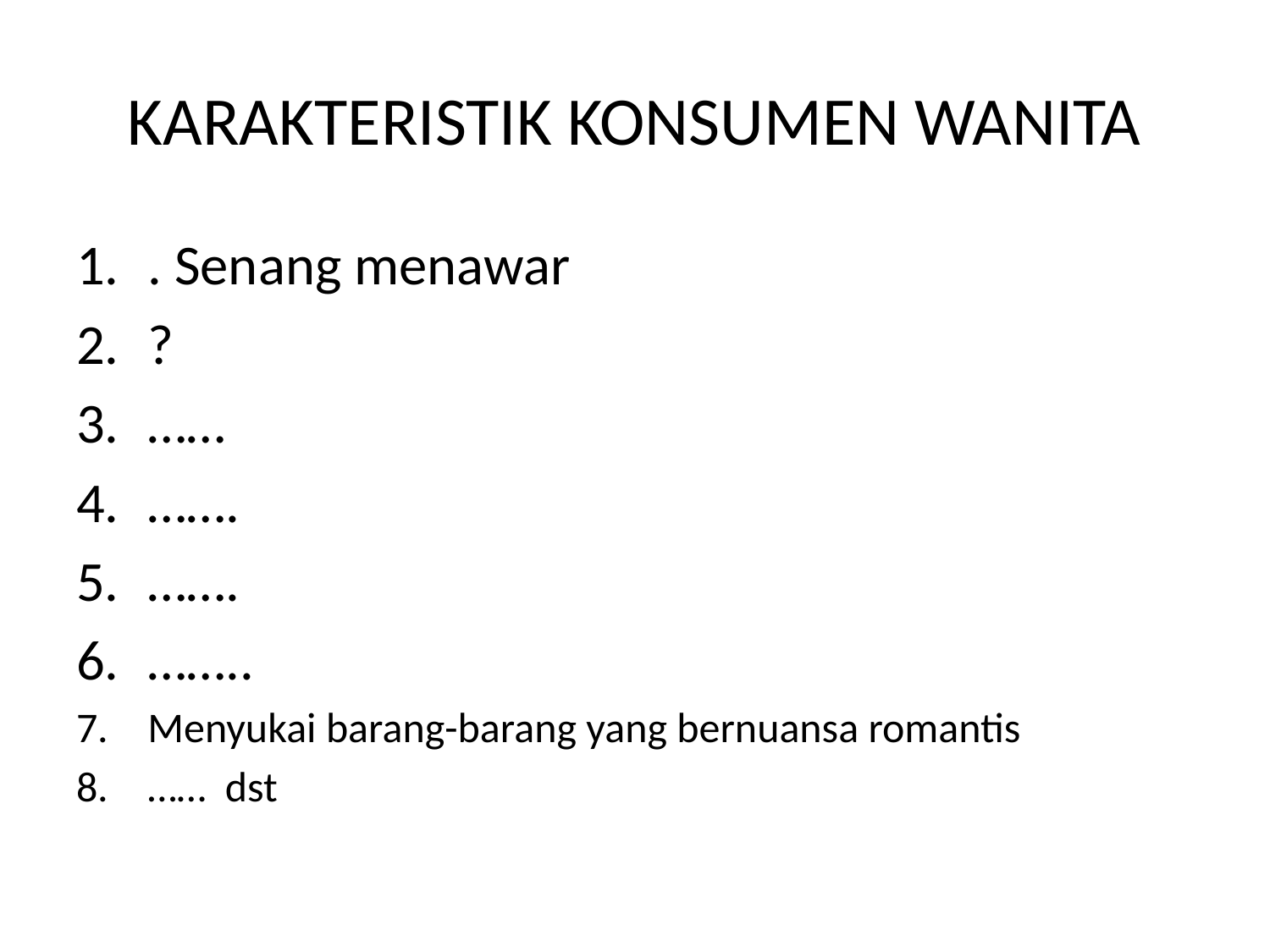

# KARAKTERISTIK KONSUMEN WANITA
. Senang menawar
?
……
…….
…….
……..
Menyukai barang-barang yang bernuansa romantis
……  dst